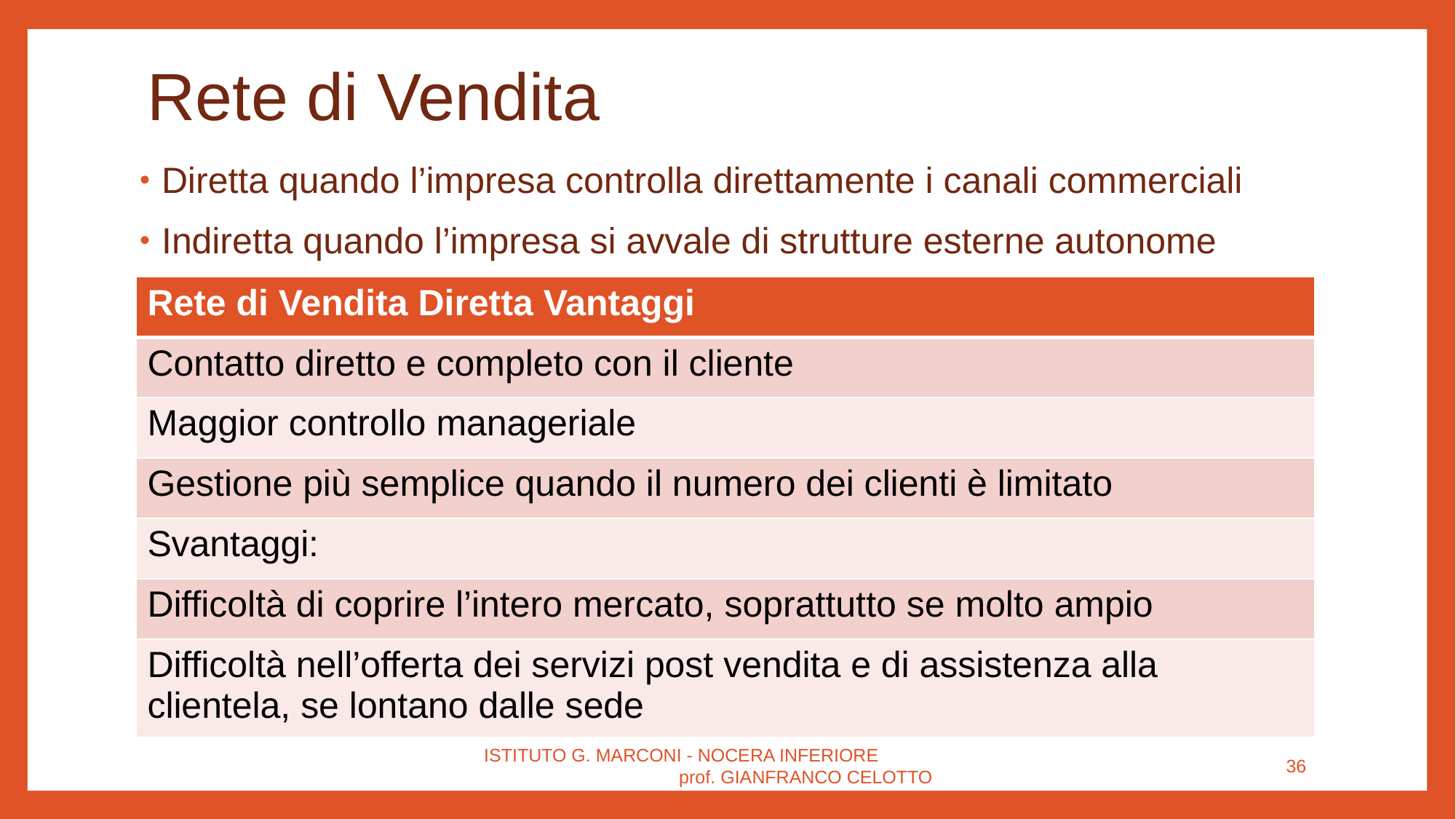

# Rete di Vendita
Diretta quando l’impresa controlla direttamente i canali commerciali
Indiretta quando l’impresa si avvale di strutture esterne autonome

| Rete di Vendita Diretta Vantaggi |
| --- |
| Contatto diretto e completo con il cliente |
| Maggior controllo manageriale |
| Gestione più semplice quando il numero dei clienti è limitato |
| Svantaggi: |
| Difficoltà di coprire l’intero mercato, soprattutto se molto ampio |
| Difficoltà nell’offerta dei servizi post vendita e di assistenza alla clientela, se lontano dalle sede |
ISTITUTO G. MARCONI - NOCERA INFERIORE                                                  prof. GIANFRANCO CELOTTO
36